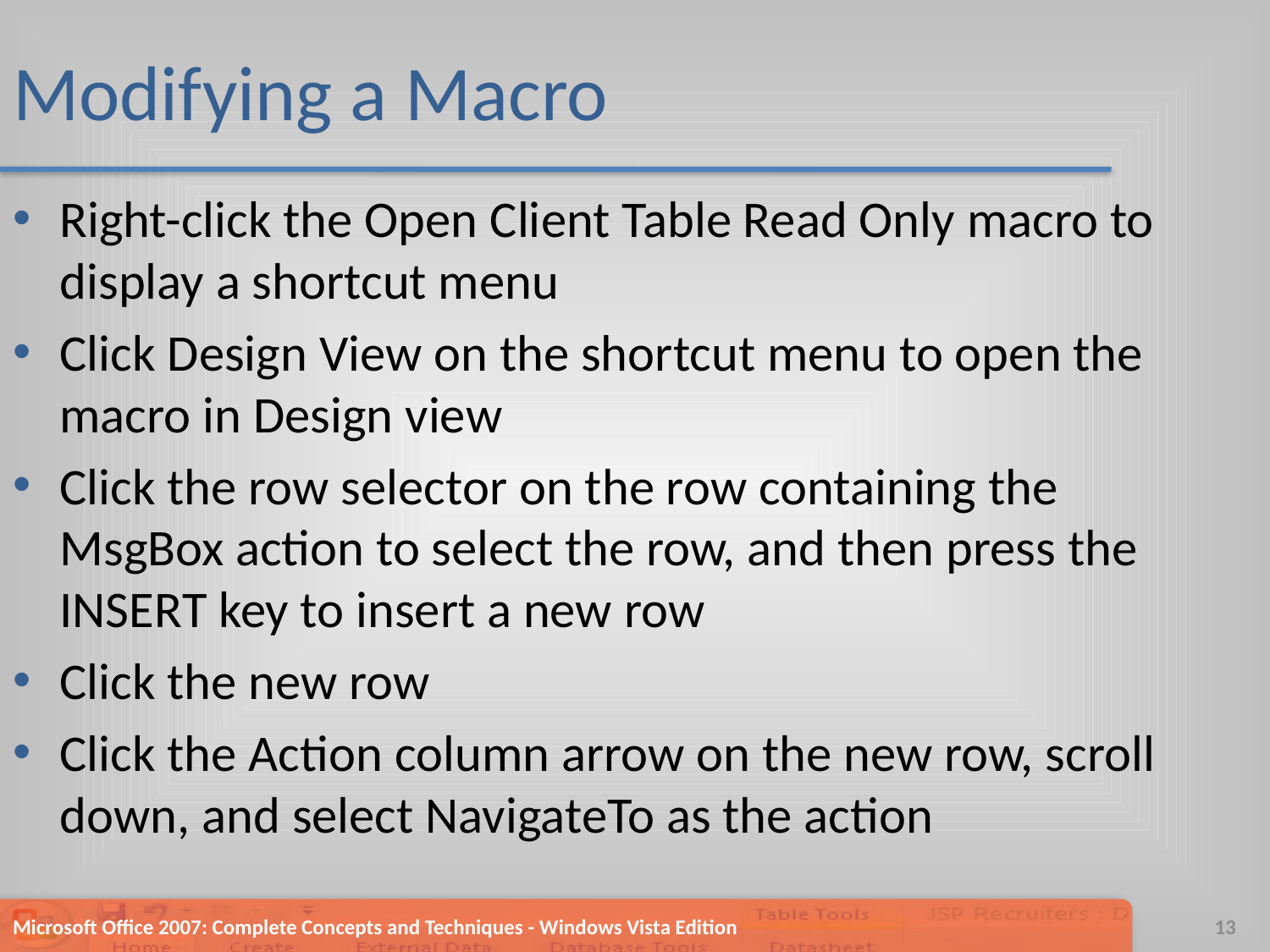

# Modifying a Macro
Right-click the Open Client Table Read Only macro to display a shortcut menu
Click Design View on the shortcut menu to open the macro in Design view
Click the row selector on the row containing the MsgBox action to select the row, and then press the INSERT key to insert a new row
Click the new row
Click the Action column arrow on the new row, scroll down, and select NavigateTo as the action
Microsoft Office 2007: Complete Concepts and Techniques - Windows Vista Edition
13